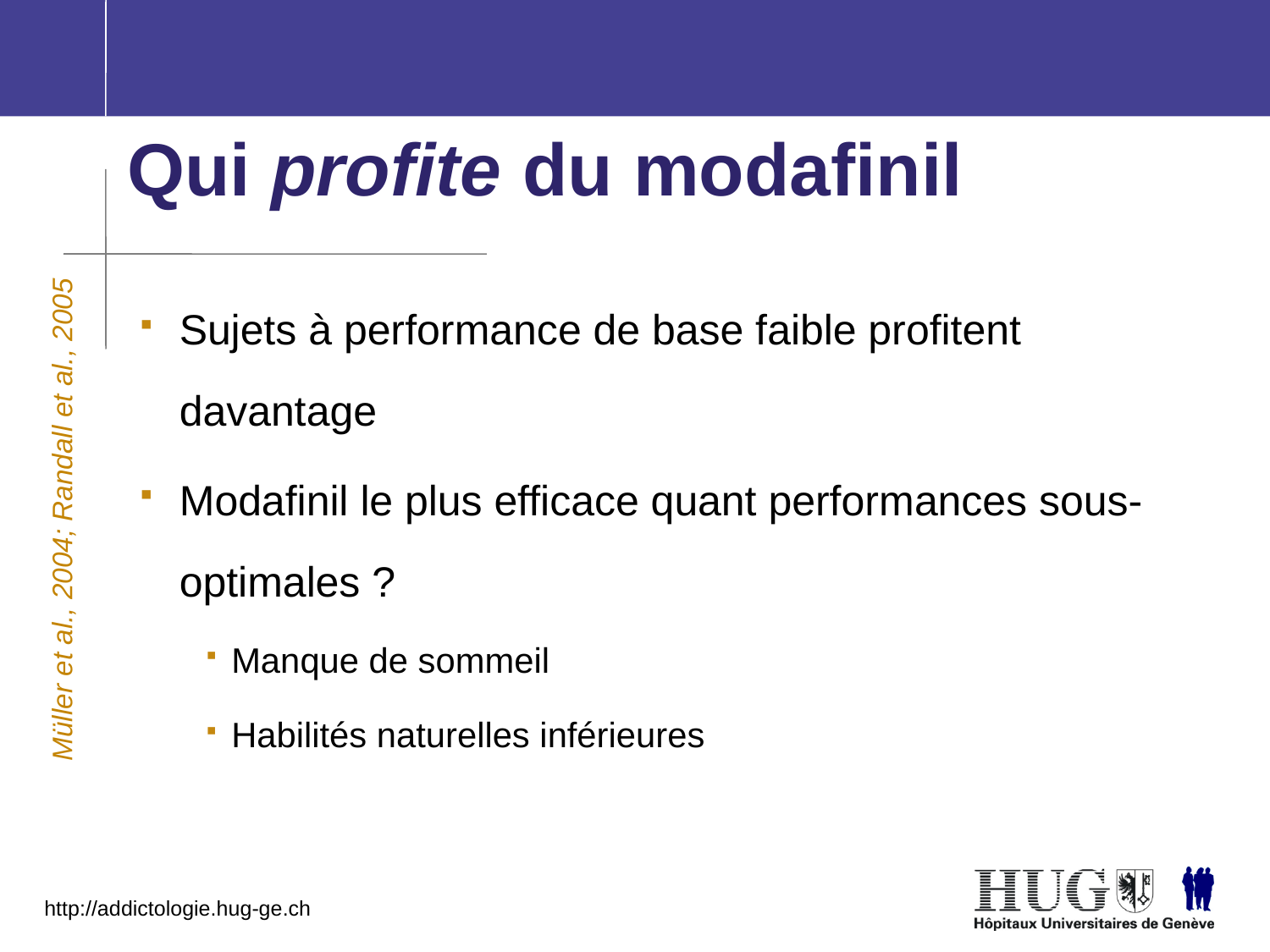

Qui profite du modafinil

Sujets à performance de base faible profitent davantage
Modafinil le plus efficace quant performances sous-optimales ?
Manque de sommeil
Habilités naturelles inférieures
Müller et al., 2004; Randall et al., 2005